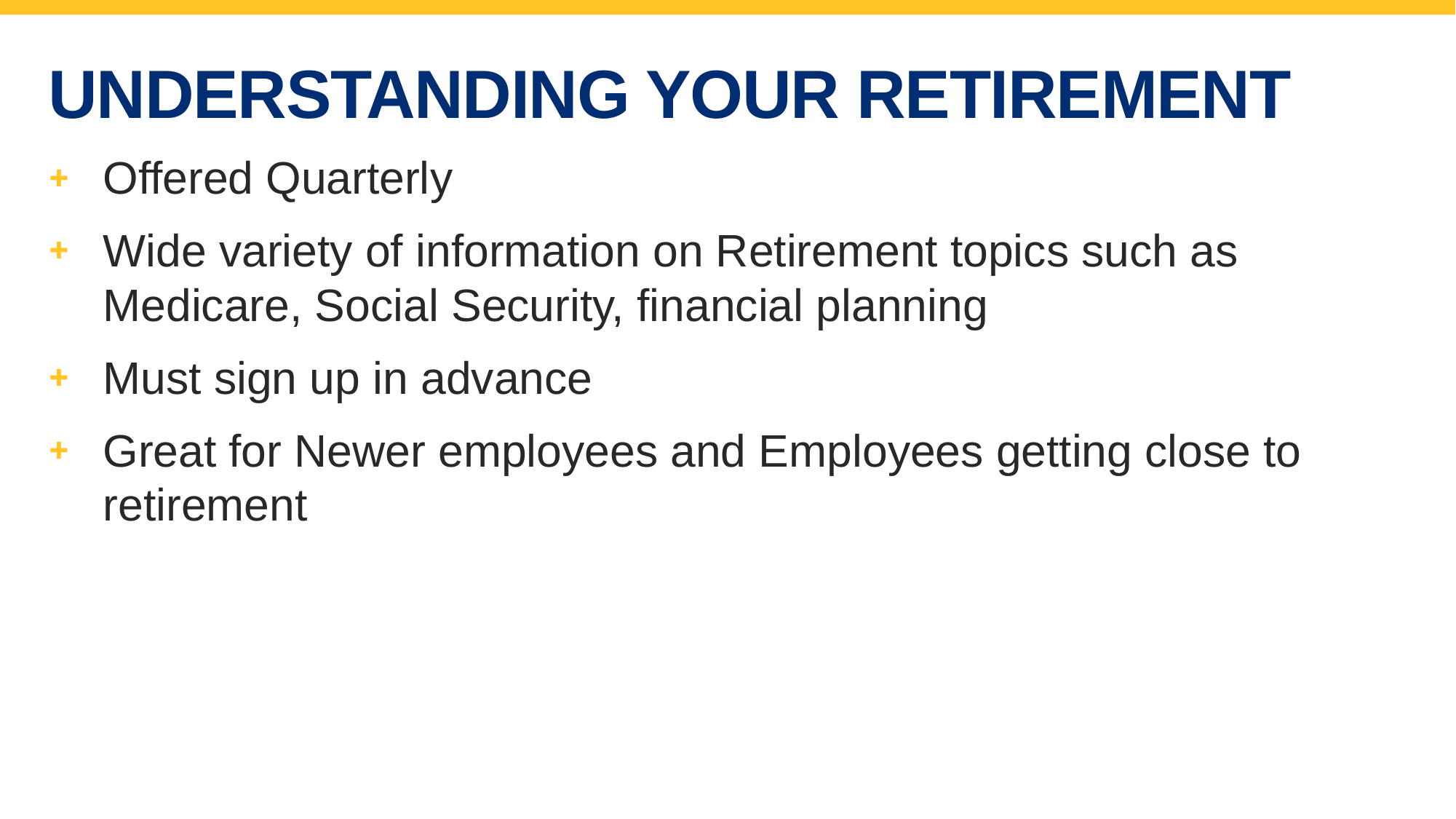

# Understanding Your Retirement
Offered Quarterly
Wide variety of information on Retirement topics such as Medicare, Social Security, financial planning
Must sign up in advance
Great for Newer employees and Employees getting close to retirement